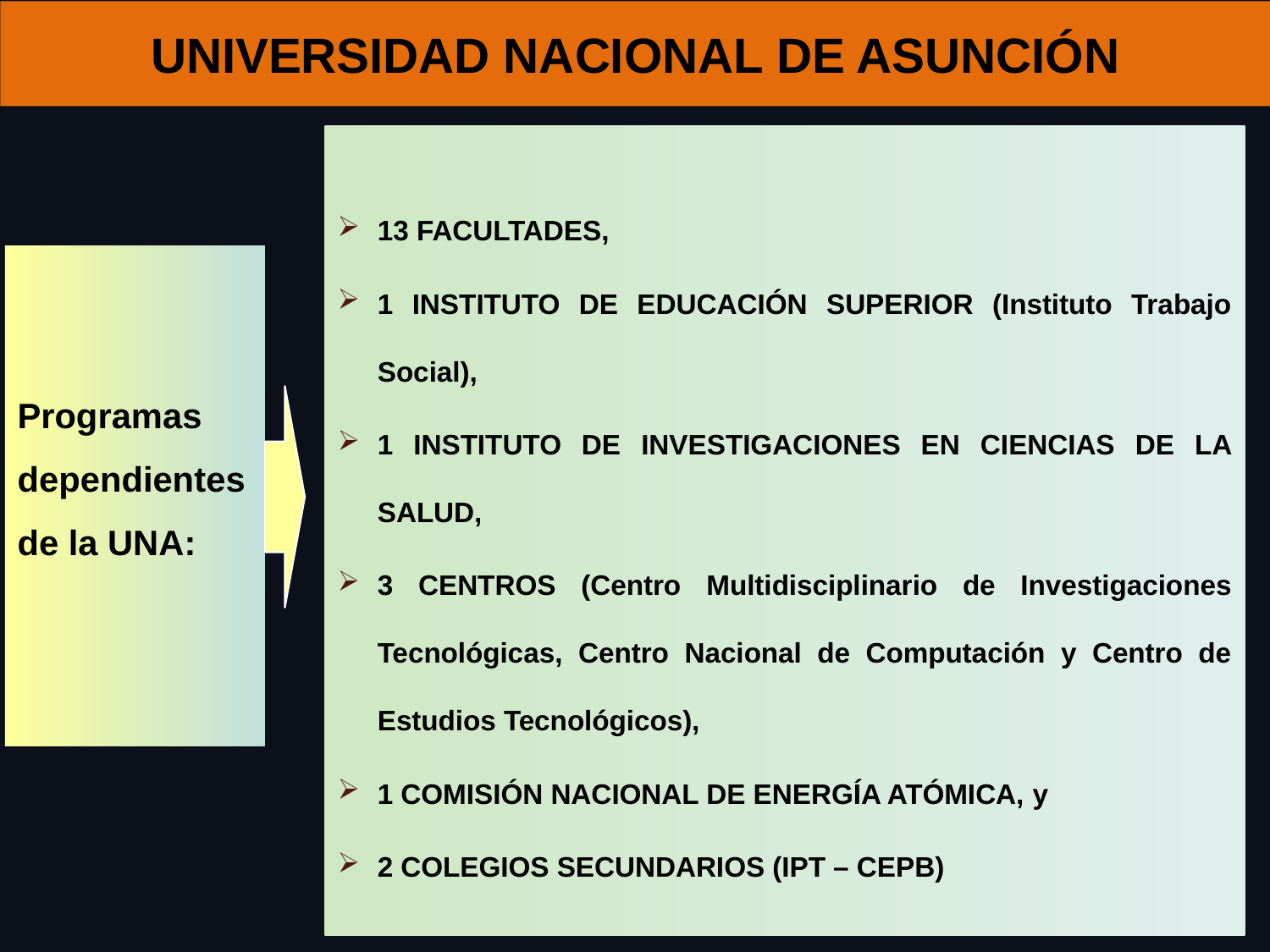

UNIVERSIDAD NACIONAL DE ASUNCIÓN
13 FACULTADES,
1 INSTITUTO DE EDUCACIÓN SUPERIOR (Instituto Trabajo Social),
1 INSTITUTO DE INVESTIGACIONES EN CIENCIAS DE LA SALUD,
3 CENTROS (Centro Multidisciplinario de Investigaciones Tecnológicas, Centro Nacional de Computación y Centro de Estudios Tecnológicos),
1 COMISIÓN NACIONAL DE ENERGÍA ATÓMICA, y
2 COLEGIOS SECUNDARIOS (IPT – CEPB)

Programas dependientes de la UNA:

Página 2